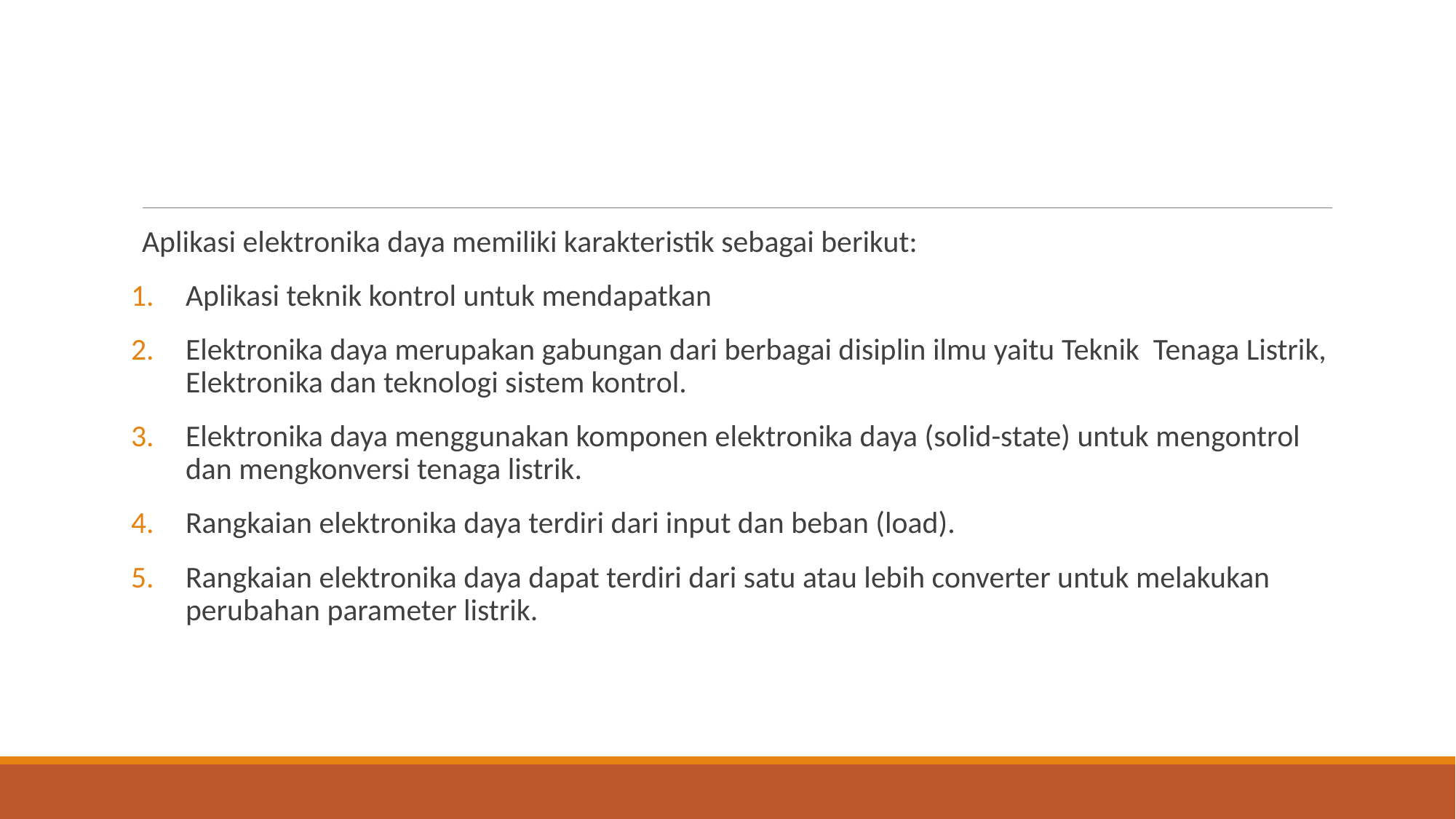

#
Aplikasi elektronika daya memiliki karakteristik sebagai berikut:
Aplikasi teknik kontrol untuk mendapatkan
Elektronika daya merupakan gabungan dari berbagai disiplin ilmu yaitu Teknik  Tenaga Listrik, Elektronika dan teknologi sistem kontrol.
Elektronika daya menggunakan komponen elektronika daya (solid-state) untuk mengontrol dan mengkonversi tenaga listrik.
Rangkaian elektronika daya terdiri dari input dan beban (load).
Rangkaian elektronika daya dapat terdiri dari satu atau lebih converter untuk melakukan perubahan parameter listrik.